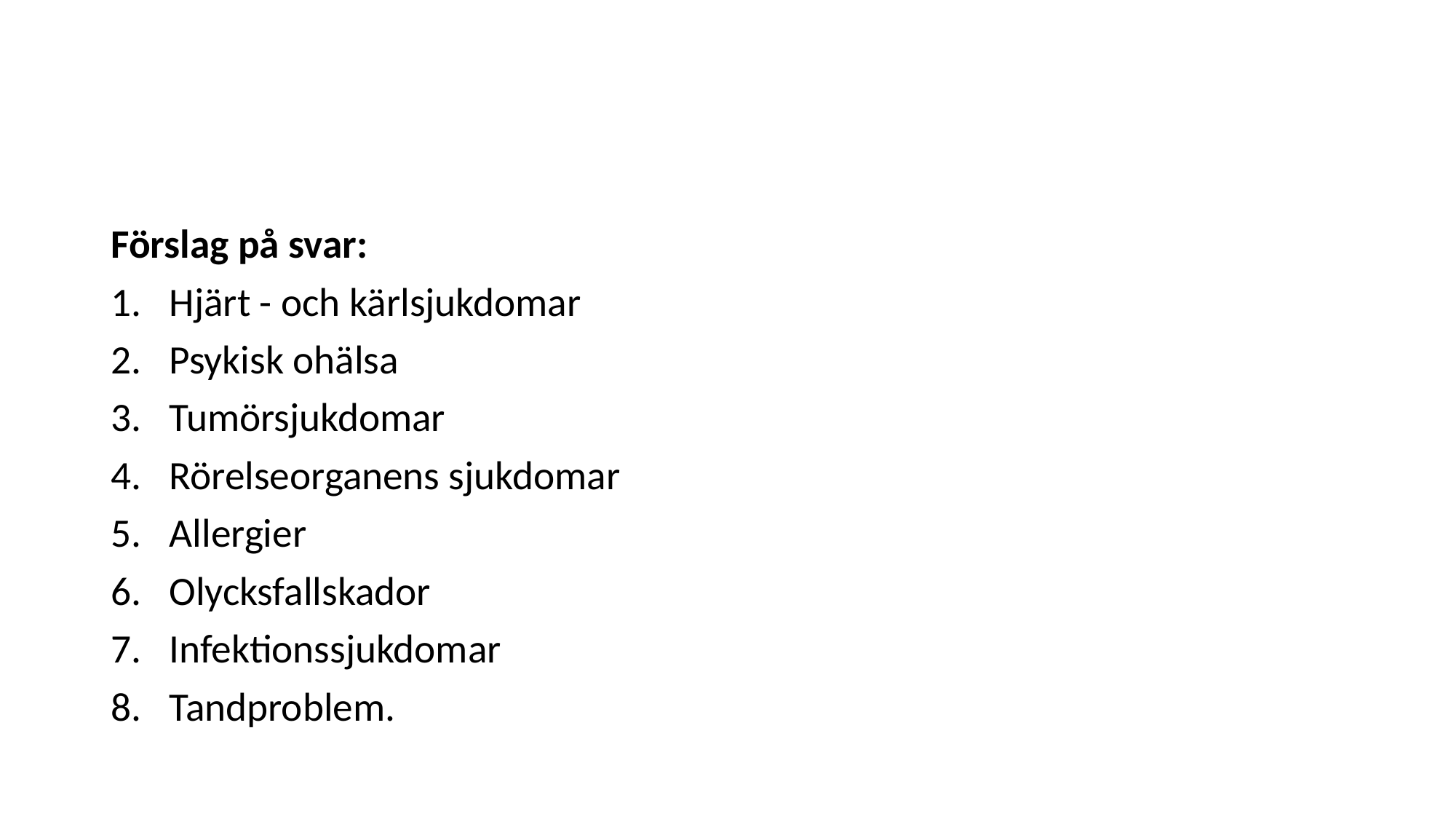

#
Förslag på svar:
Hjärt - och kärlsjukdomar
Psykisk ohälsa
Tumörsjukdomar
Rörelseorganens sjukdomar
Allergier
Olycksfallskador
Infektionssjukdomar
Tandproblem.